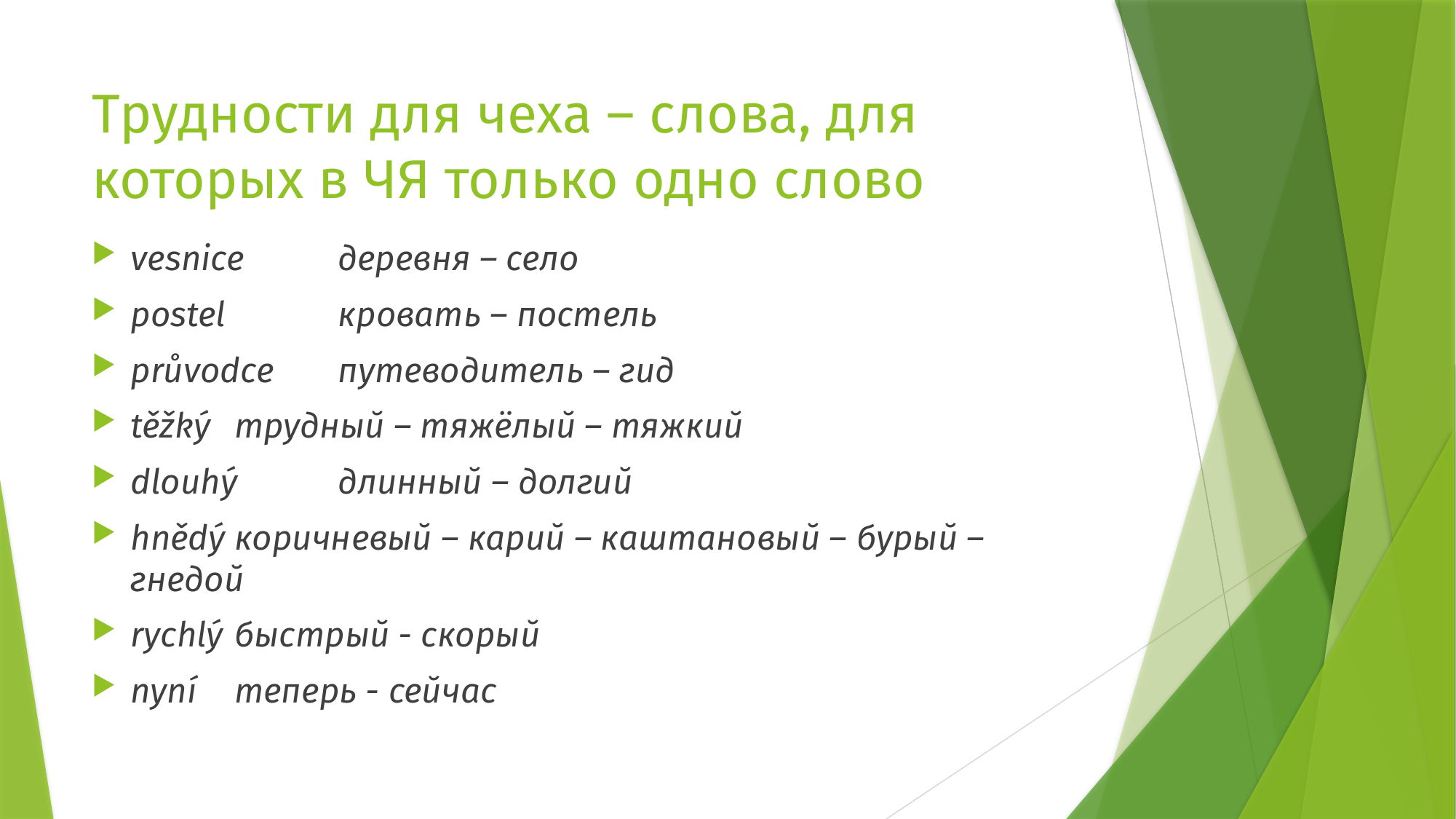

# Трудности для чеха – слова, для которых в ЧЯ только одно слово
vesnice 		деревня – село
postel 			кровать – постель
průvodce 		путеводитель – гид
těžký 			трудный – тяжёлый – тяжкий
dlouhý 			длинный – долгий
hnědý 			коричневый – карий – каштановый – 							бурый – гнедой
rychlý 			быстрый - скорый
nyní 			теперь - сейчас